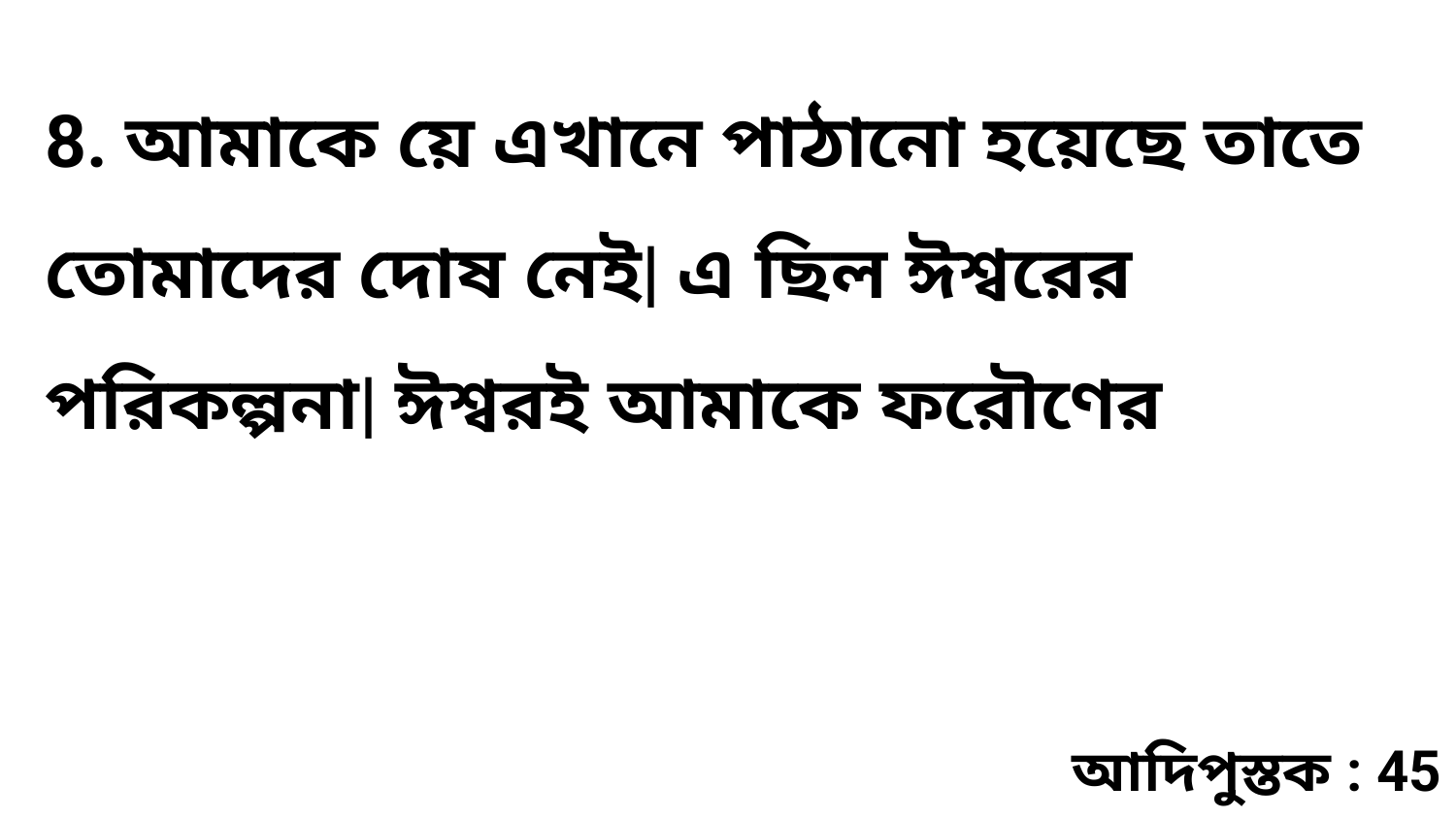

8. আমাকে য়ে এখানে পাঠানো হয়েছে তাতে তোমাদের দোষ নেই| এ ছিল ঈশ্বরের পরিকল্পনা| ঈশ্বরই আমাকে ফরৌণের
আদিপুস্তক : 45